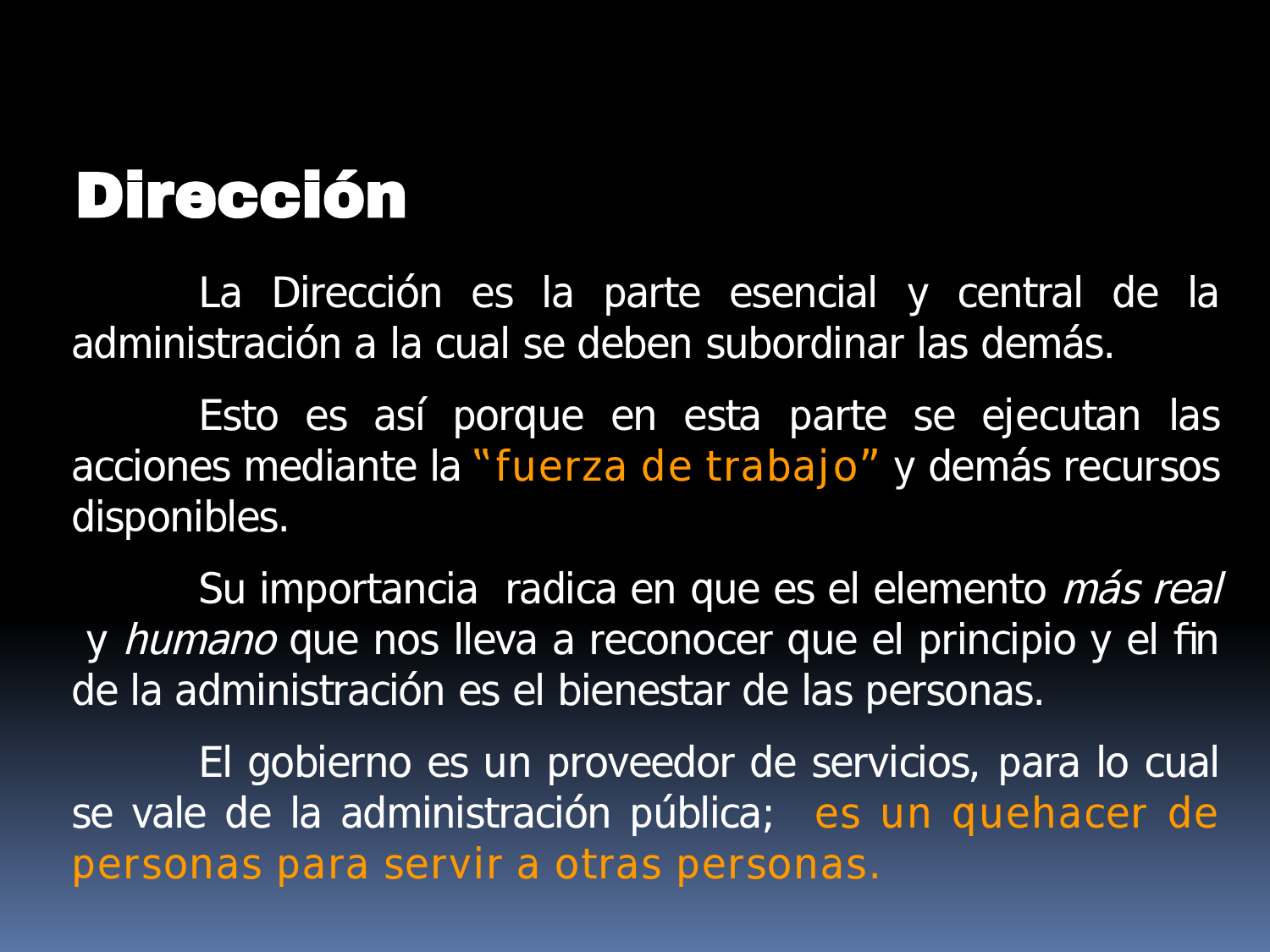

Dirección
	La Dirección es la parte esencial y central de la administración a la cual se deben subordinar las demás.
	Esto es así porque en esta parte se ejecutan las acciones mediante la “fuerza de trabajo” y demás recursos disponibles.
	Su importancia  radica en que es el elemento más real  y humano que nos lleva a reconocer que el principio y el fin de la administración es el bienestar de las personas.
	El gobierno es un proveedor de servicios, para lo cual se vale de la administración pública;  es un quehacer de personas para servir a otras personas.